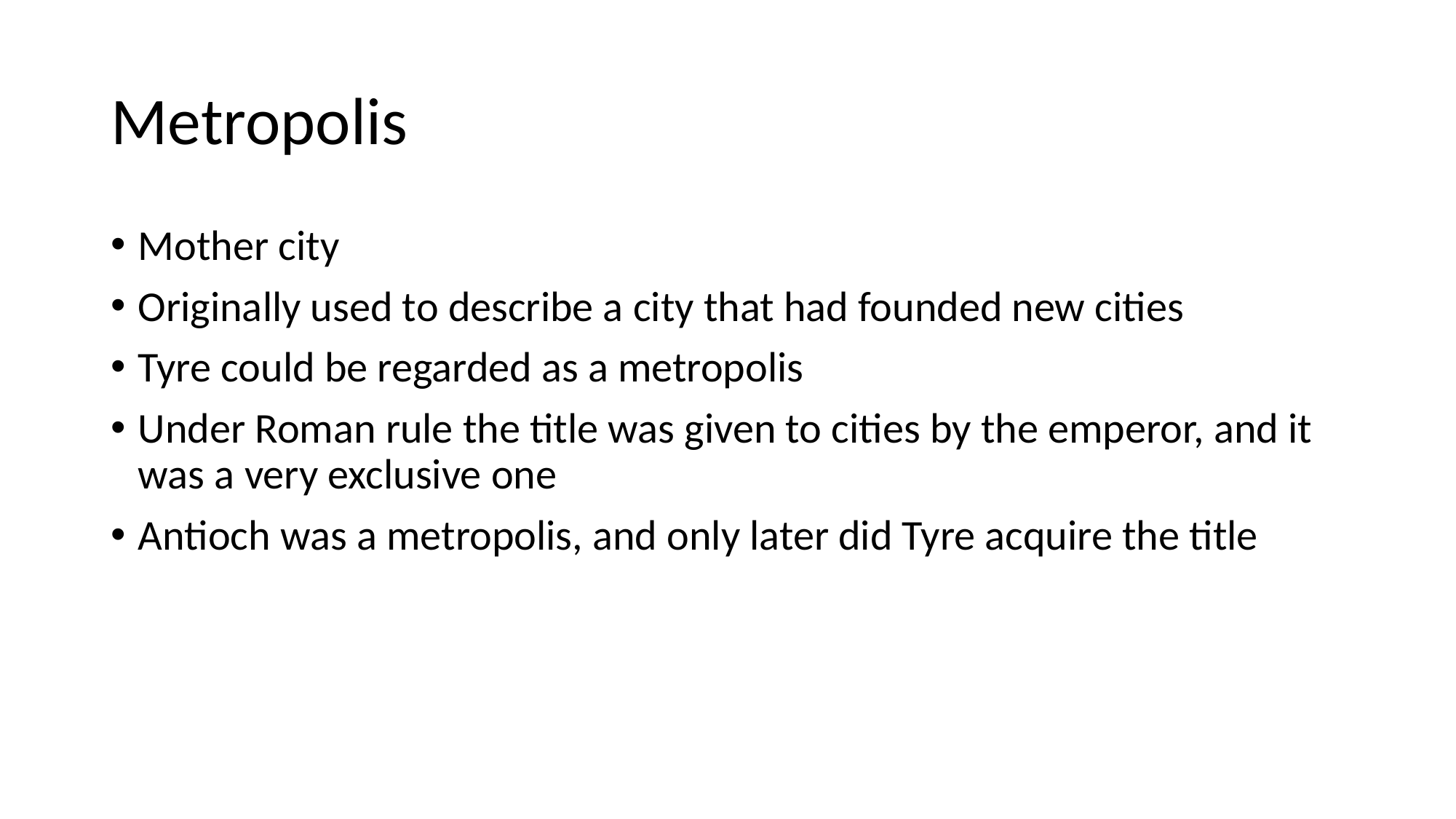

# Metropolis
Mother city
Originally used to describe a city that had founded new cities
Tyre could be regarded as a metropolis
Under Roman rule the title was given to cities by the emperor, and it was a very exclusive one
Antioch was a metropolis, and only later did Tyre acquire the title